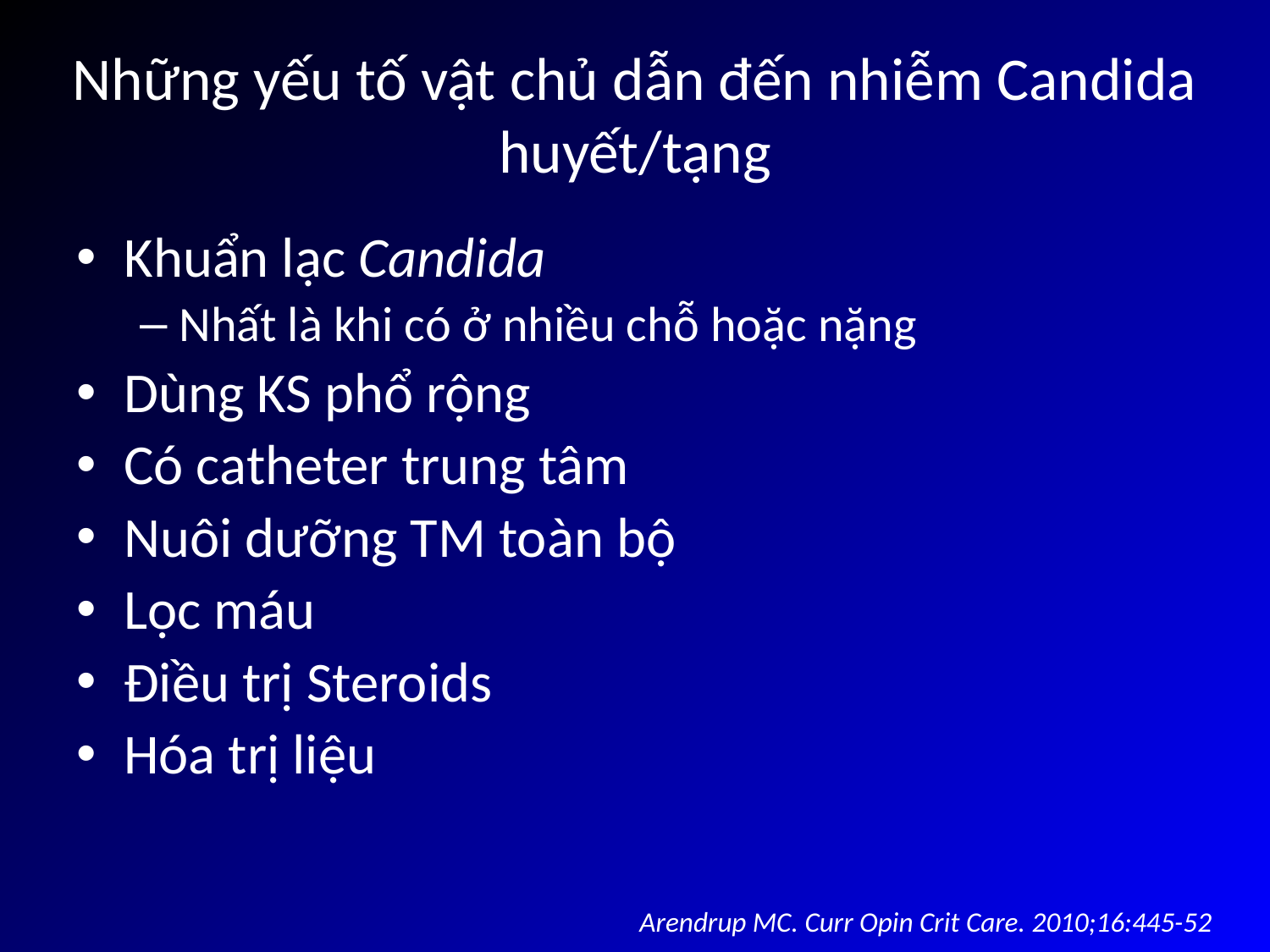

Khuẩn lạc Candida
Nhất là khi có ở nhiều chỗ hoặc nặng
Dùng KS phổ rộng
Có catheter trung tâm
Nuôi dưỡng TM toàn bộ
Lọc máu
Điều trị Steroids
Hóa trị liệu

Những yếu tố vật chủ dẫn đến nhiễm Candida huyết/tạng
Arendrup MC. Curr Opin Crit Care. 2010;16:445-52